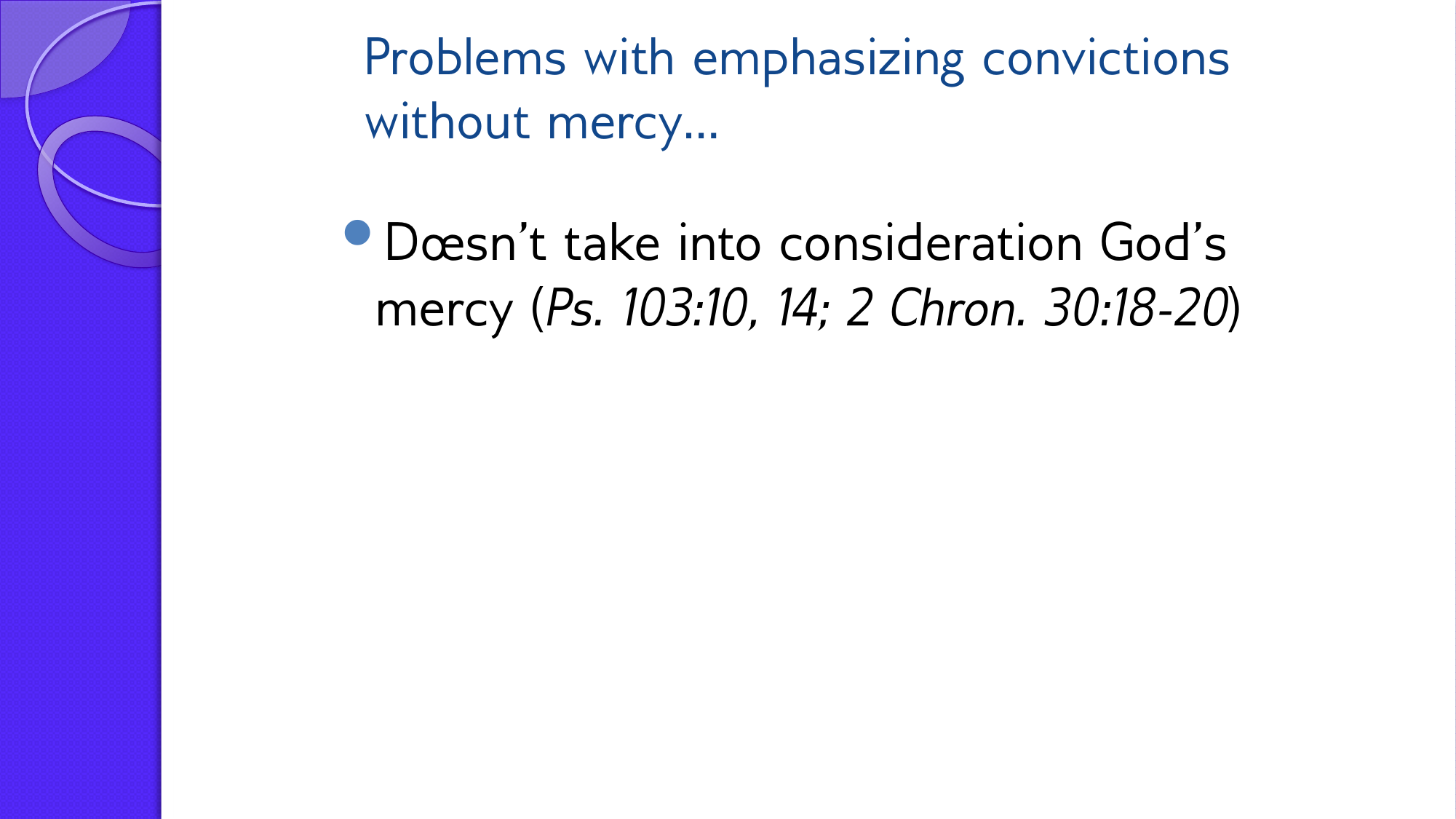

# Problems with emphasizing convictions without mercy…
Doesn’t take into consideration God’s mercy (Ps. 103:10, 14; 2 Chron. 30:18-20)